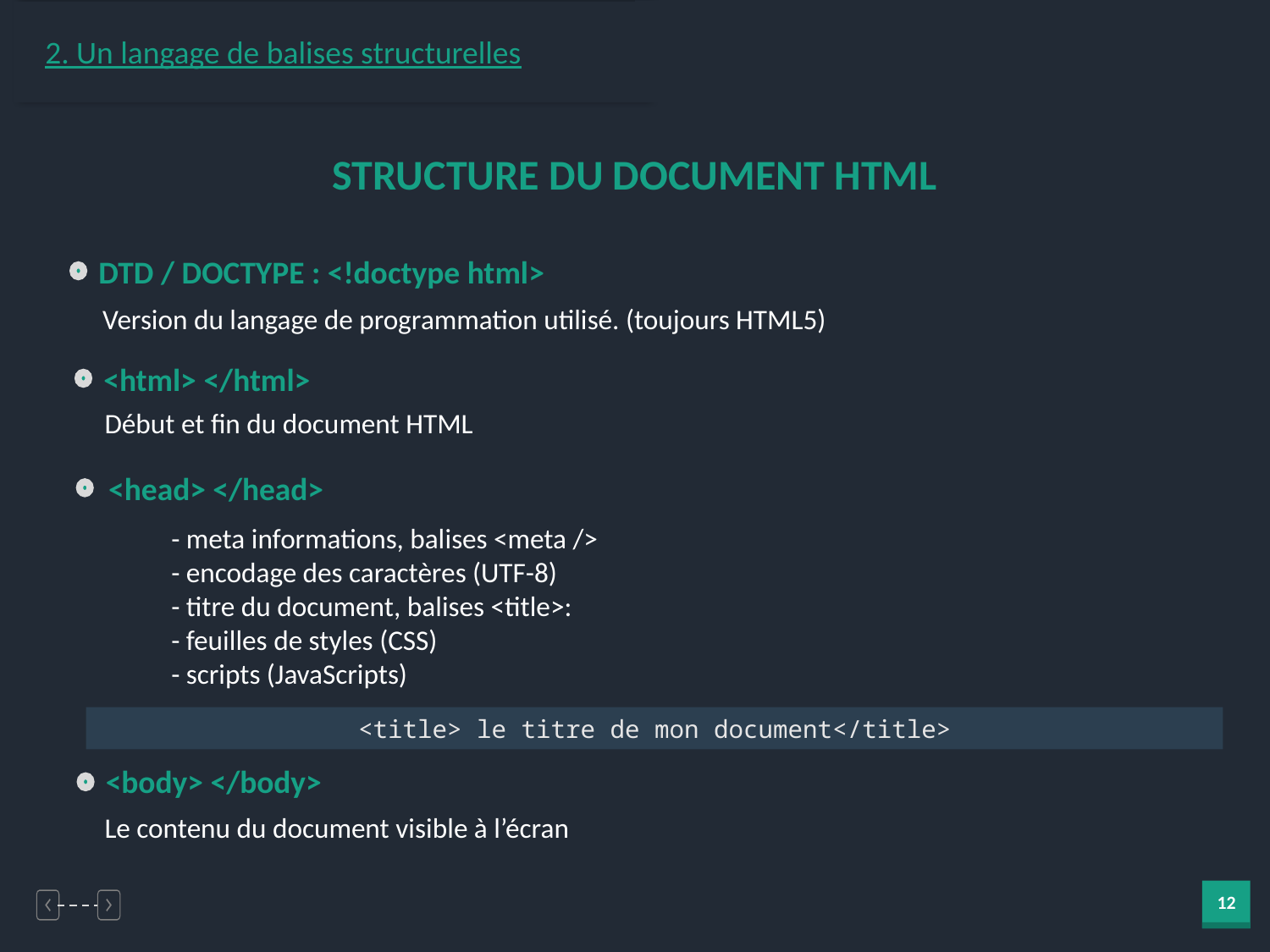

2. Un langage de balises structurelles
STRUCTURE DU DOCUMENT HTML
DTD / DOCTYPE : <!doctype html>

Version du langage de programmation utilisé. (toujours HTML5)
<html> </html>

Début et fin du document HTML
<head> </head>

- meta informations, balises <meta />
- encodage des caractères (UTF-8)
- titre du document, balises <title>:
- feuilles de styles (CSS)
- scripts (JavaScripts)
<title> le titre de mon document</title>
<body> </body>

Le contenu du document visible à l’écran

12